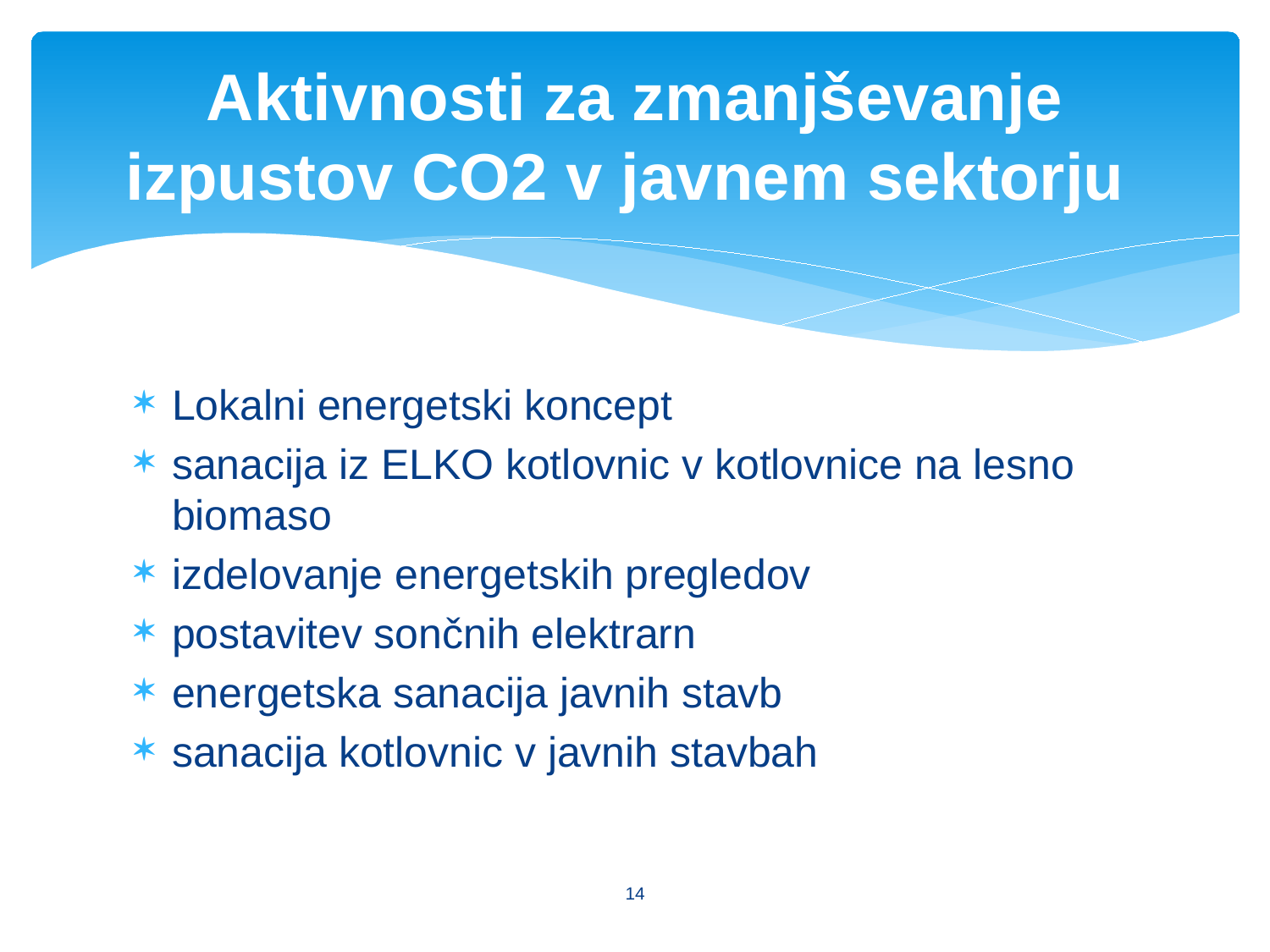

# Aktivnosti za zmanjševanje izpustov CO2 v javnem sektorju
Lokalni energetski koncept
sanacija iz ELKO kotlovnic v kotlovnice na lesno biomaso
izdelovanje energetskih pregledov
postavitev sončnih elektrarn
energetska sanacija javnih stavb
sanacija kotlovnic v javnih stavbah
14